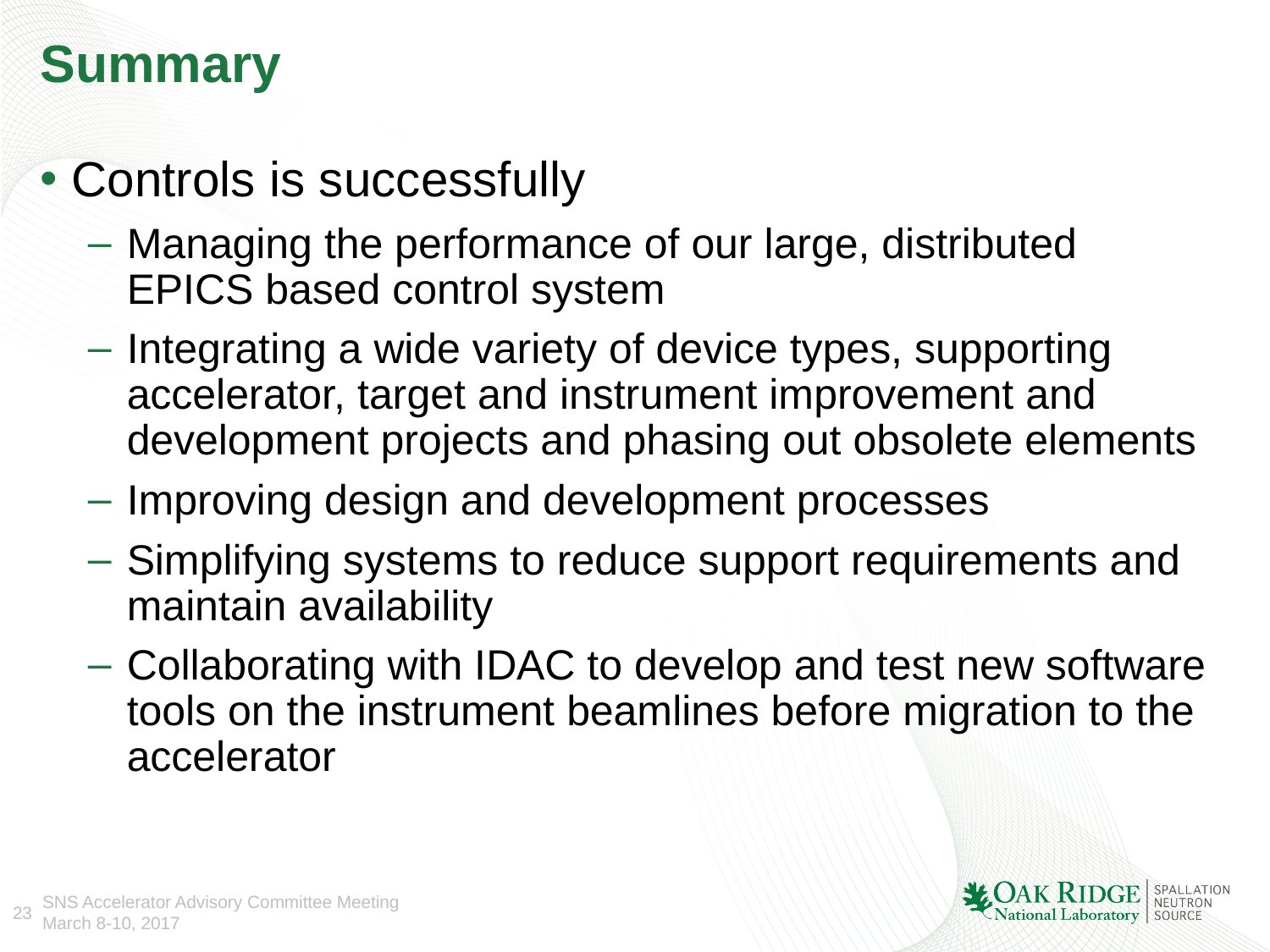

# Summary
Controls is successfully
Managing the performance of our large, distributed EPICS based control system
Integrating a wide variety of device types, supporting accelerator, target and instrument improvement and development projects and phasing out obsolete elements
Improving design and development processes
Simplifying systems to reduce support requirements and maintain availability
Collaborating with IDAC to develop and test new software tools on the instrument beamlines before migration to the accelerator